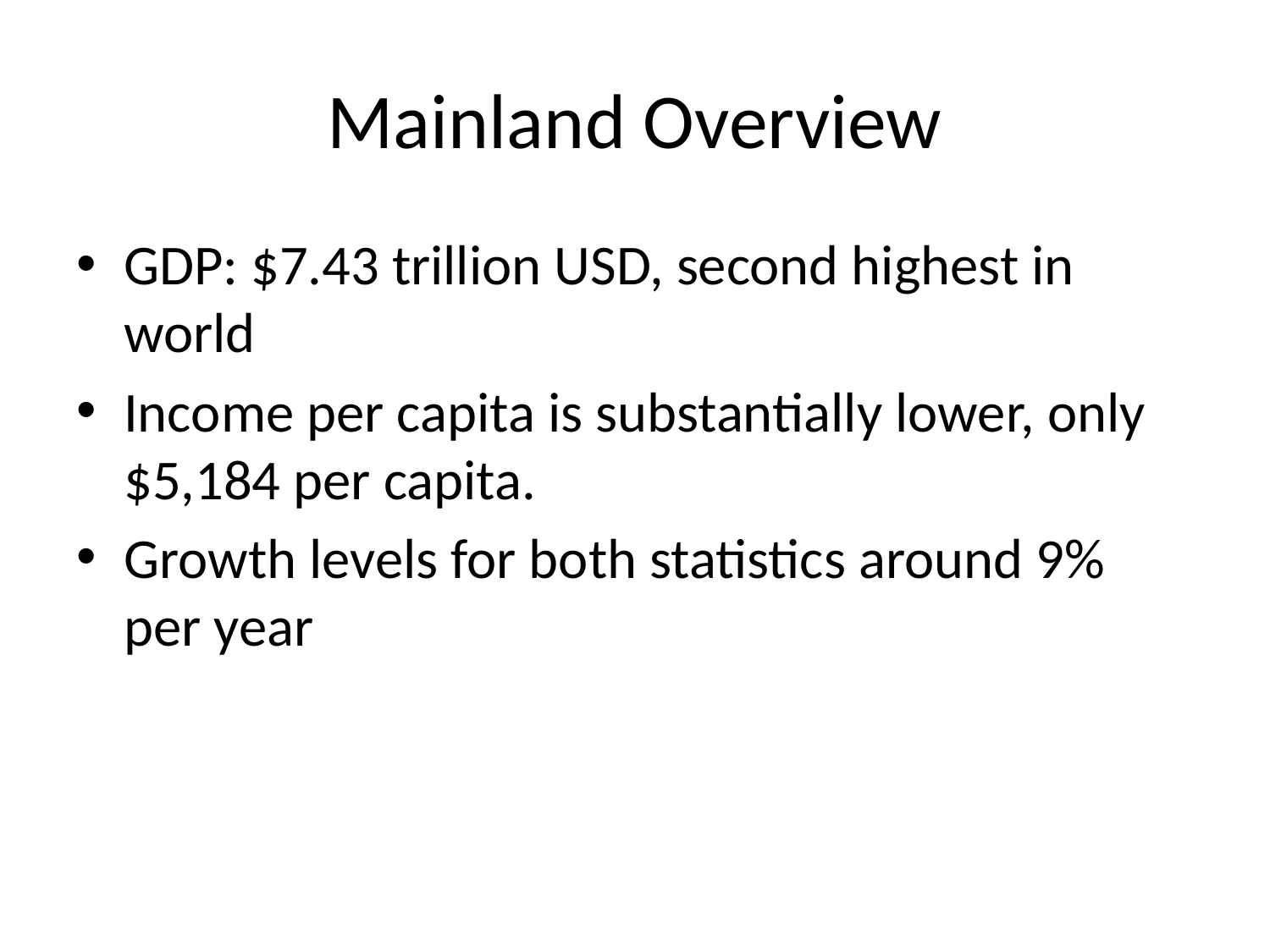

# Mainland Overview
GDP: $7.43 trillion USD, second highest in world
Income per capita is substantially lower, only $5,184 per capita.
Growth levels for both statistics around 9% per year